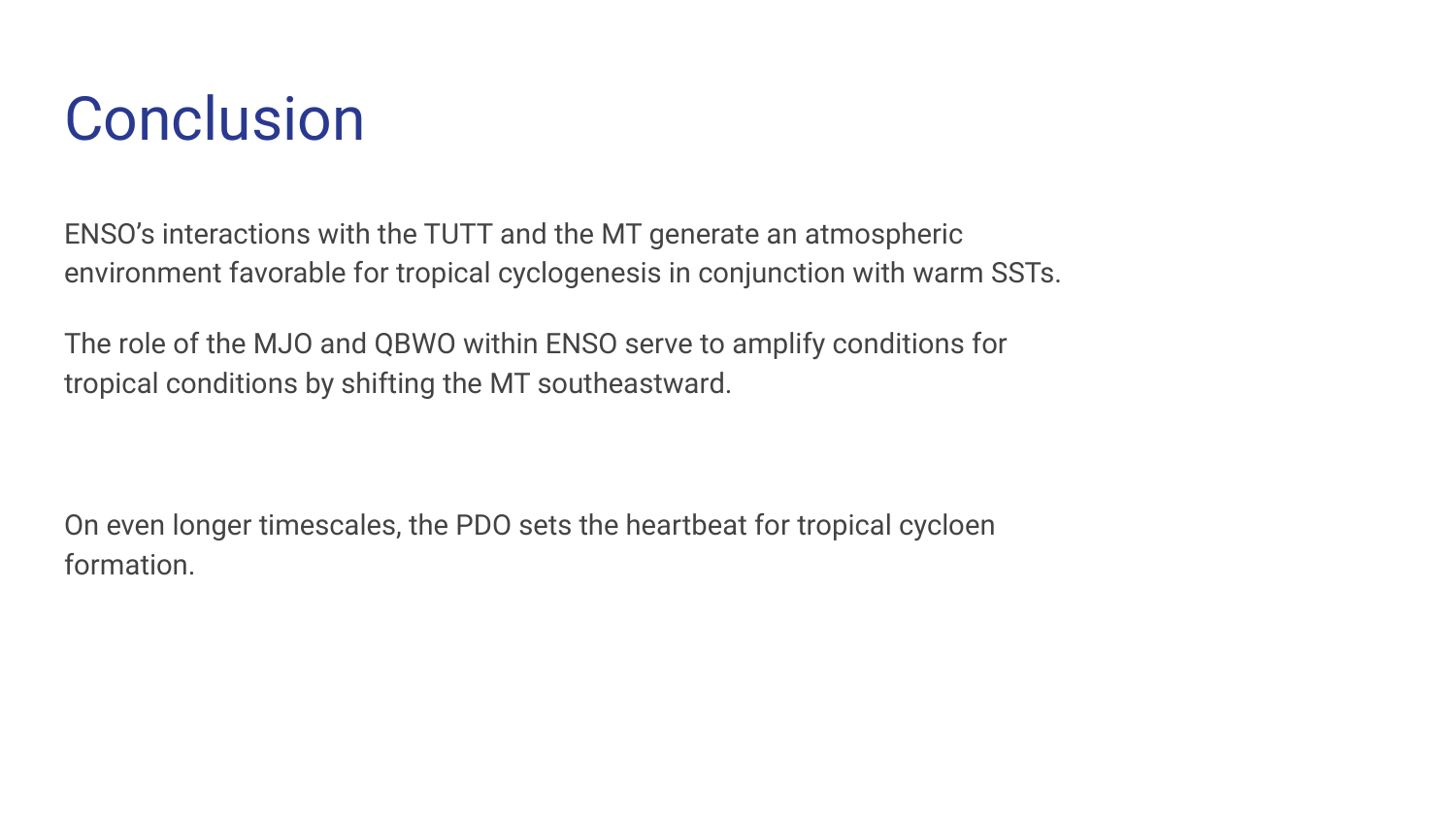

# Conclusion
ENSO’s interactions with the TUTT and the MT generate an atmospheric environment favorable for tropical cyclogenesis in conjunction with warm SSTs.
The role of the MJO and QBWO within ENSO serve to amplify conditions for tropical conditions by shifting the MT southeastward.

On even longer timescales, the PDO sets the heartbeat for tropical cycloen formation.